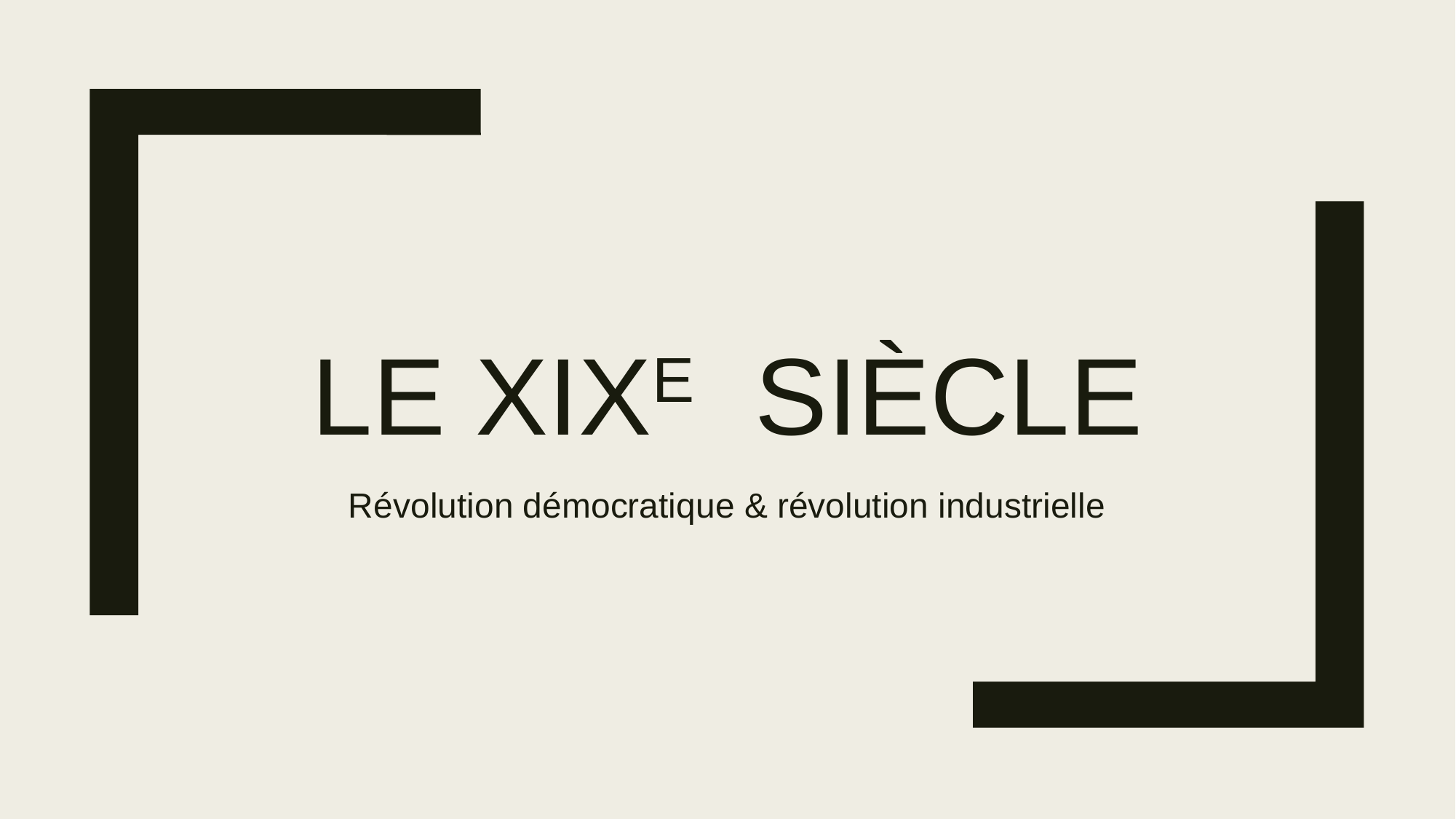

# Le XIXe  Siècle
Révolution démocratique & révolution industrielle